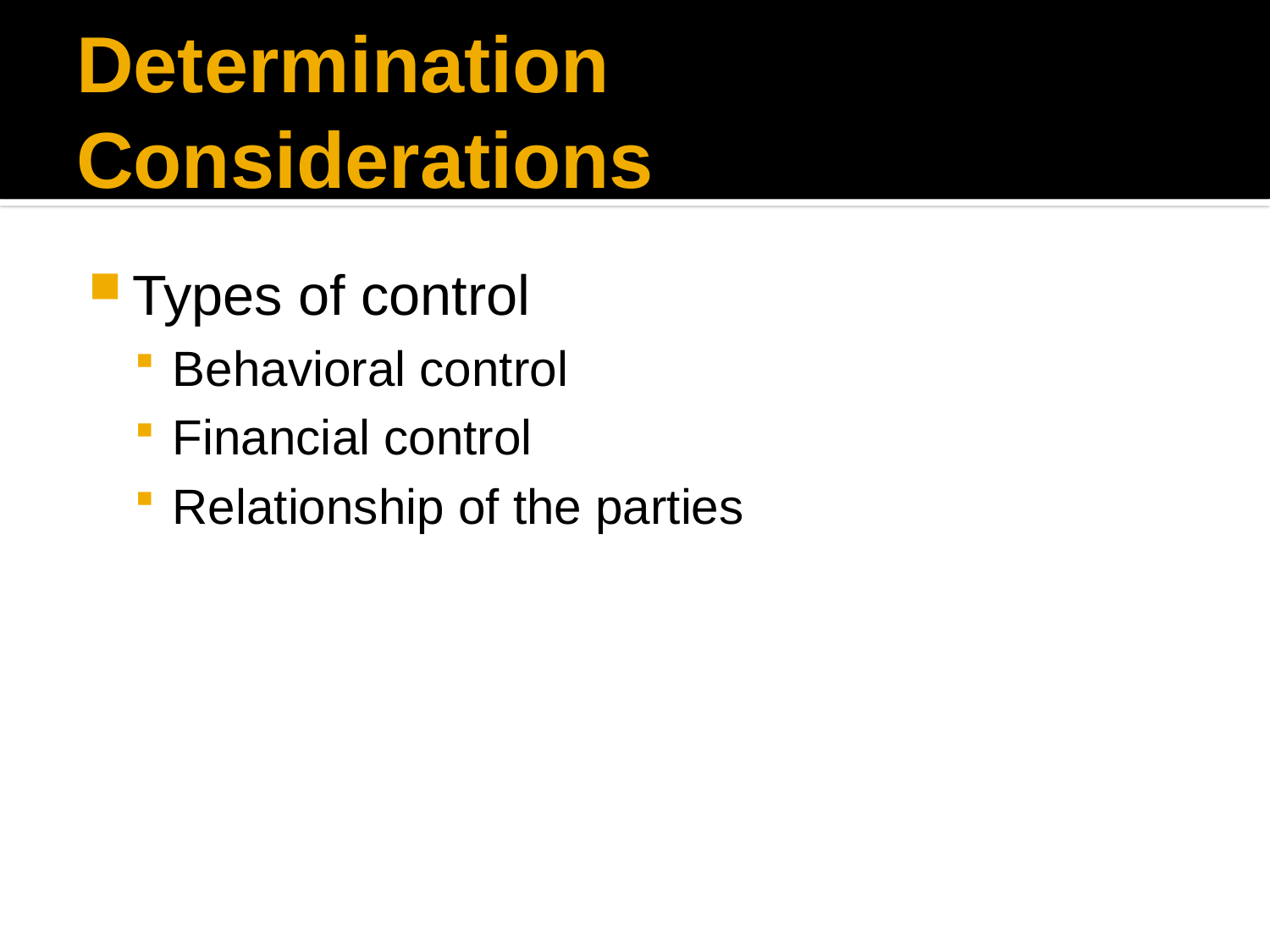

# Determination Considerations
Types of control
Behavioral control
Financial control
Relationship of the parties